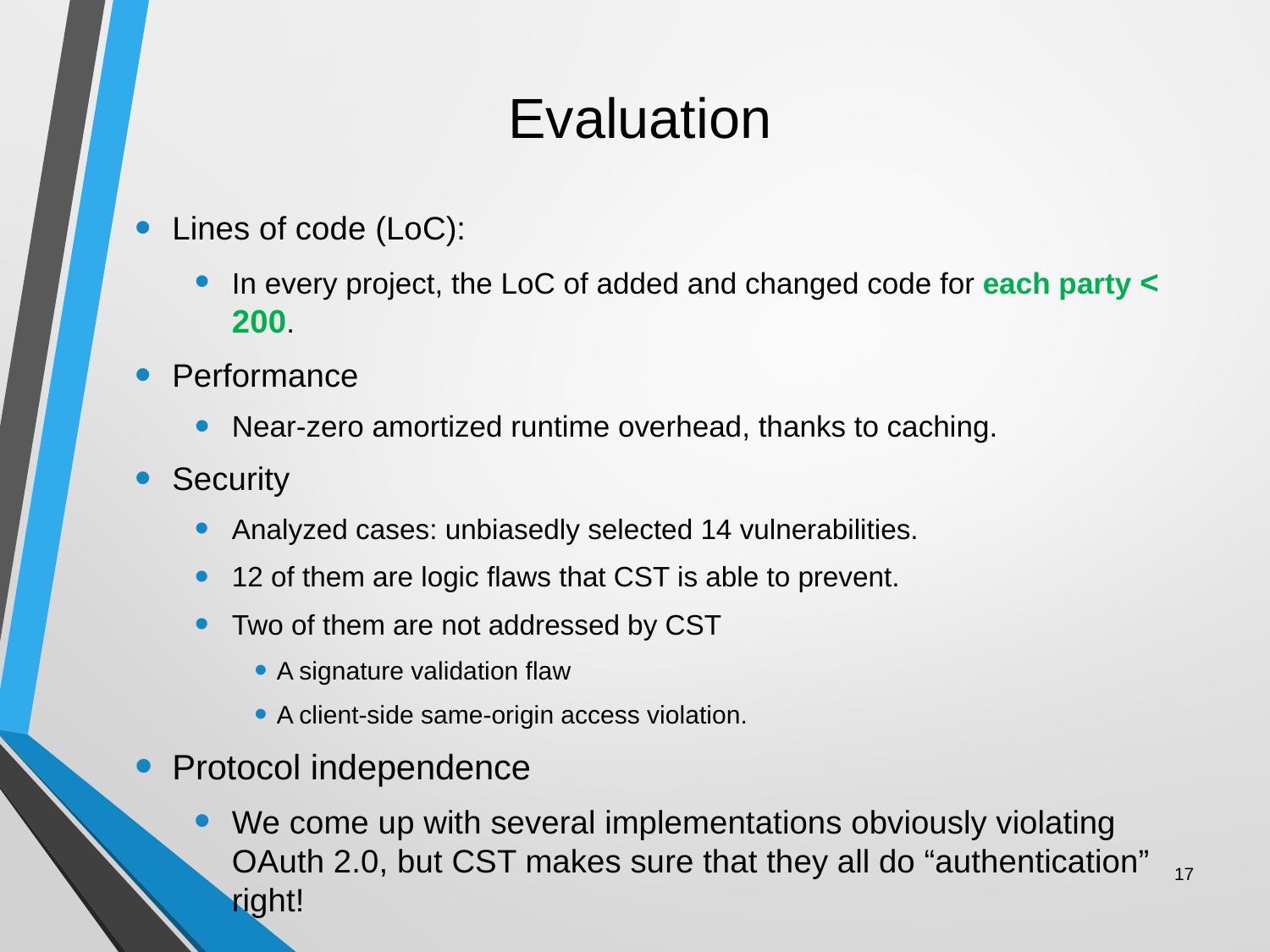

# Evaluation
Lines of code (LoC):
In every project, the LoC of added and changed code for each party < 200.
Performance
Near-zero amortized runtime overhead, thanks to caching.
Security
Analyzed cases: unbiasedly selected 14 vulnerabilities.
12 of them are logic flaws that CST is able to prevent.
Two of them are not addressed by CST
A signature validation flaw
A client-side same-origin access violation.
Protocol independence
We come up with several implementations obviously violating OAuth 2.0, but CST makes sure that they all do “authentication” right!

17